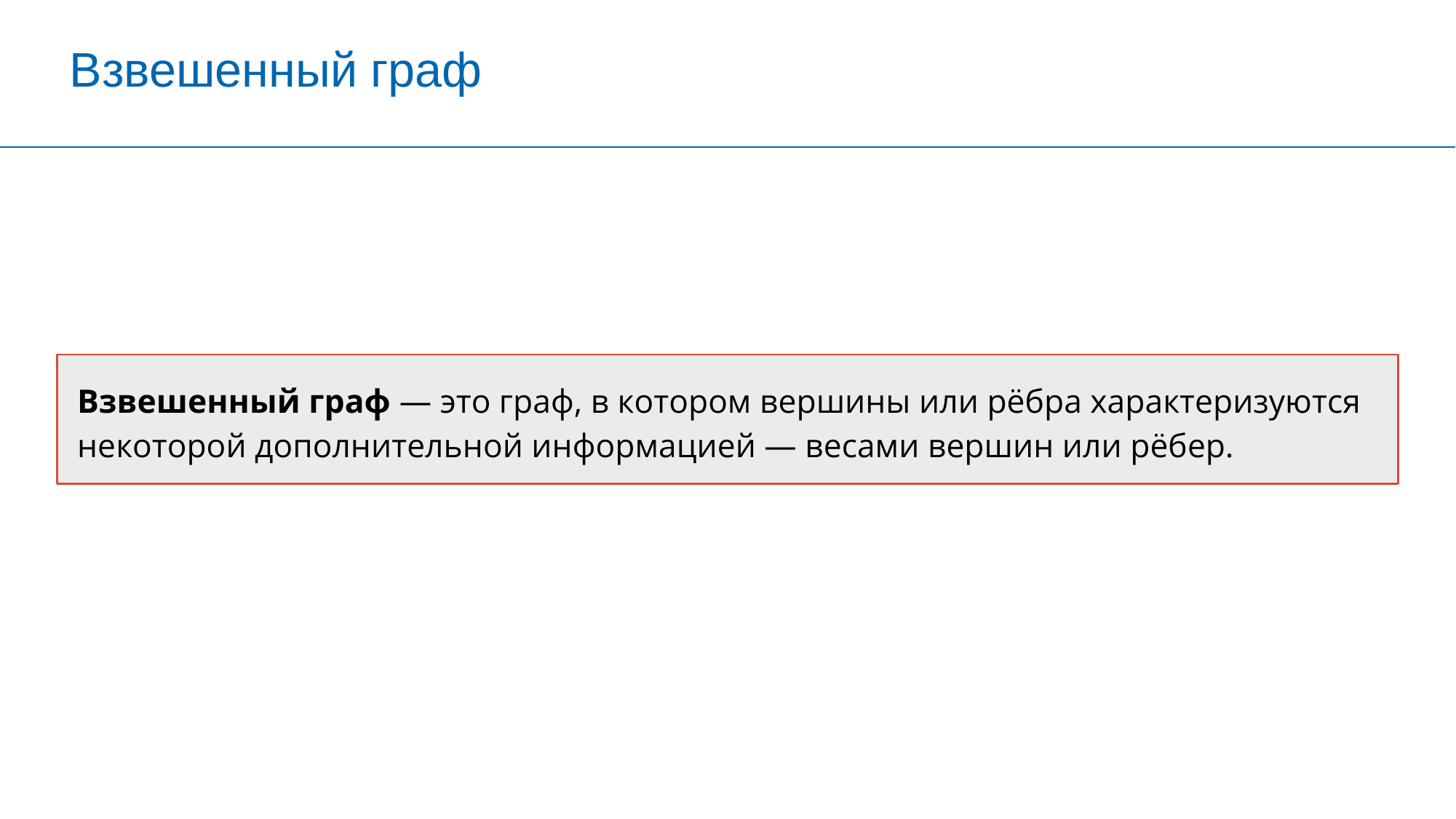

Взвешенный граф
Взвешенный граф — это граф, в котором вершины или рёбра характеризуются
некоторой дополнительной информацией — весами вершин или рёбер.